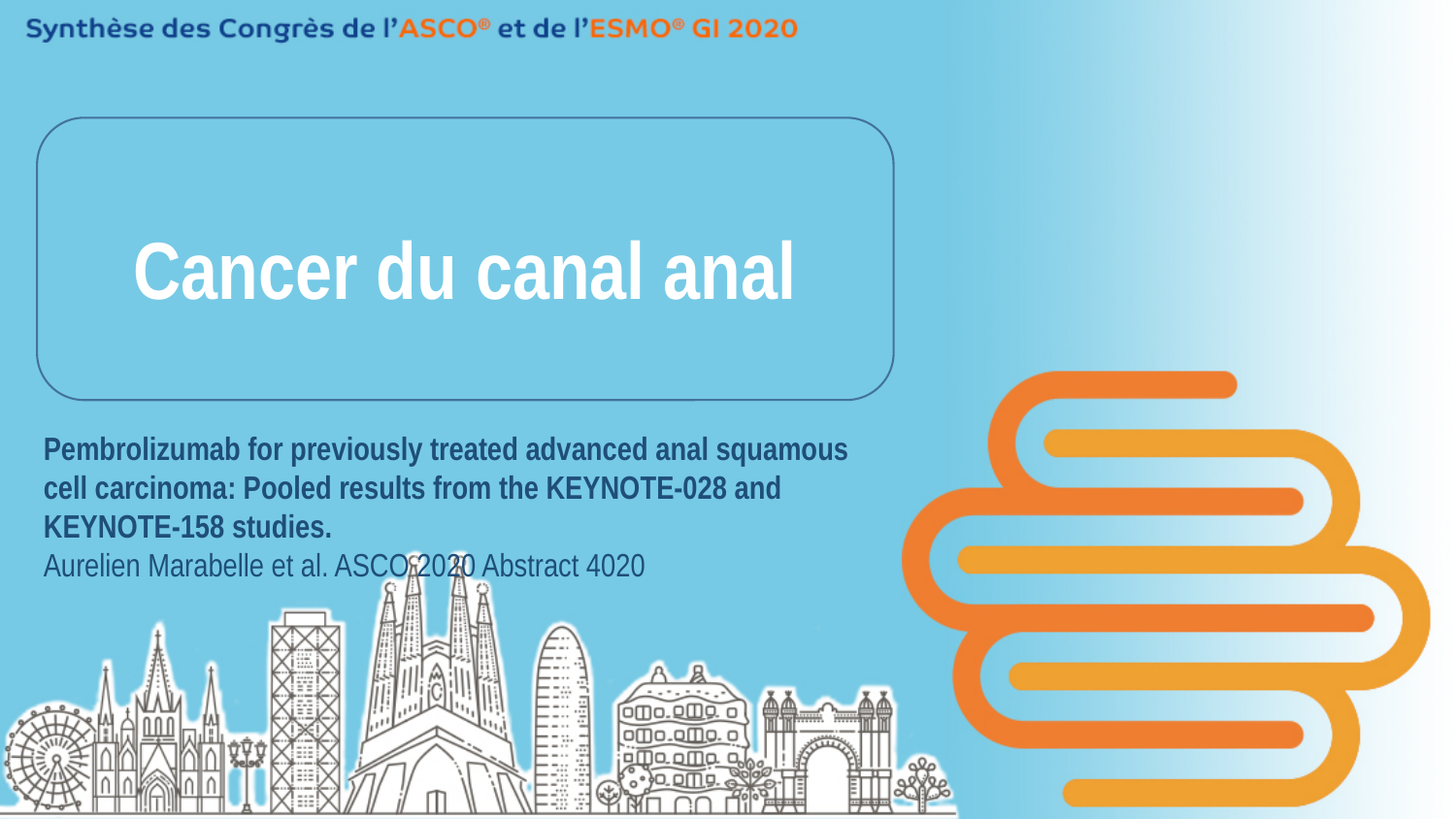

# Cancer du canal anal
Pembrolizumab for previously treated advanced anal squamous cell carcinoma: Pooled results from the KEYNOTE-028 and KEYNOTE-158 studies.
Aurelien Marabelle et al. ASCO 2020 Abstract 4020